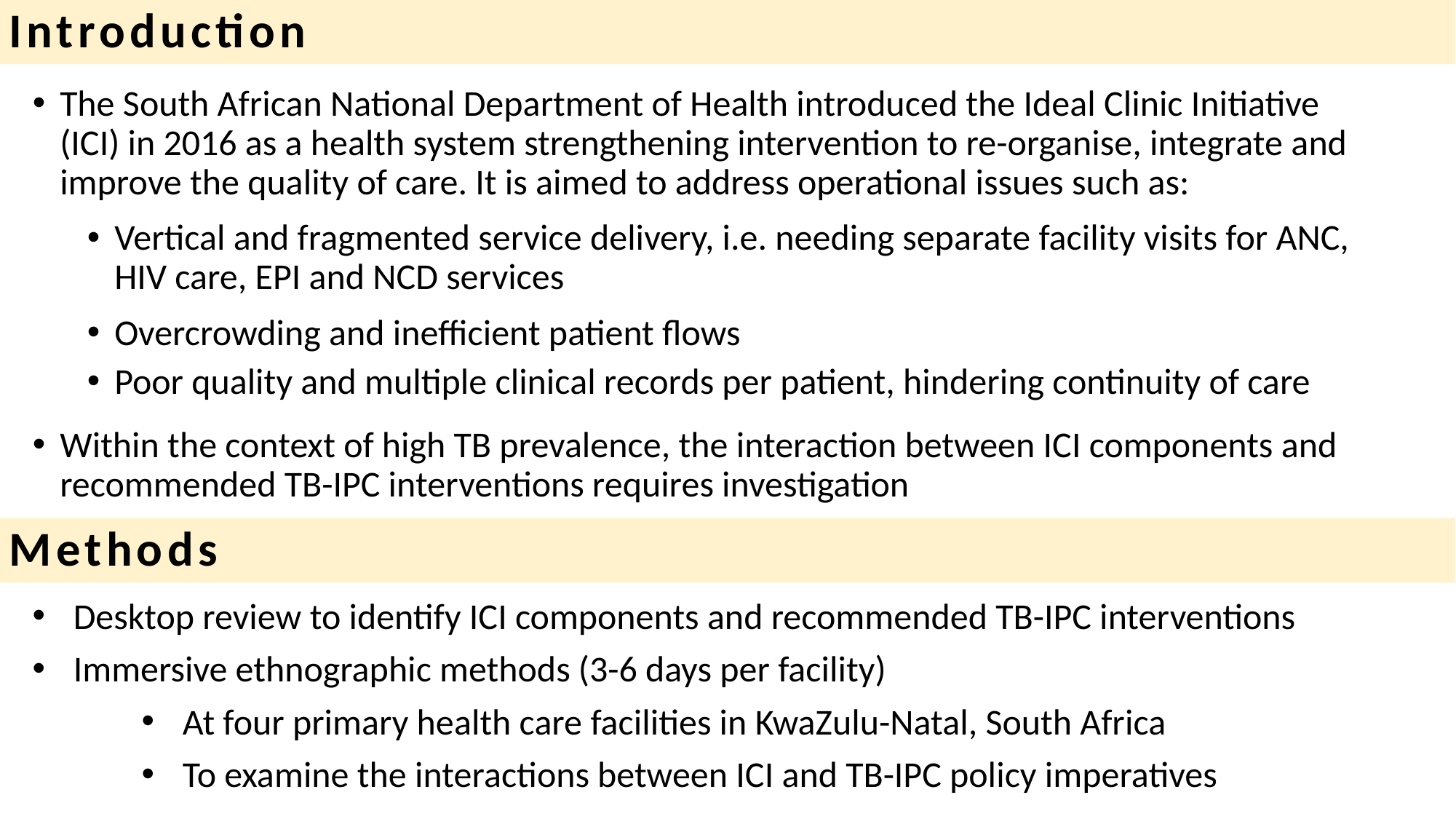

Introduction
The South African National Department of Health introduced the Ideal Clinic Initiative (ICI) in 2016 as a health system strengthening intervention to re-organise, integrate and improve the quality of care. It is aimed to address operational issues such as:
Vertical and fragmented service delivery, i.e. needing separate facility visits for ANC, HIV care, EPI and NCD services
Overcrowding and inefficient patient flows
Poor quality and multiple clinical records per patient, hindering continuity of care
Within the context of high TB prevalence, the interaction between ICI components and  recommended TB-IPC interventions requires investigation

Methods
Desktop review to identify ICI components and recommended TB-IPC interventions
Immersive ethnographic methods (3-6 days per facility)
At four primary health care facilities in KwaZulu-Natal, South Africa
To examine the interactions between ICI and TB-IPC policy imperatives